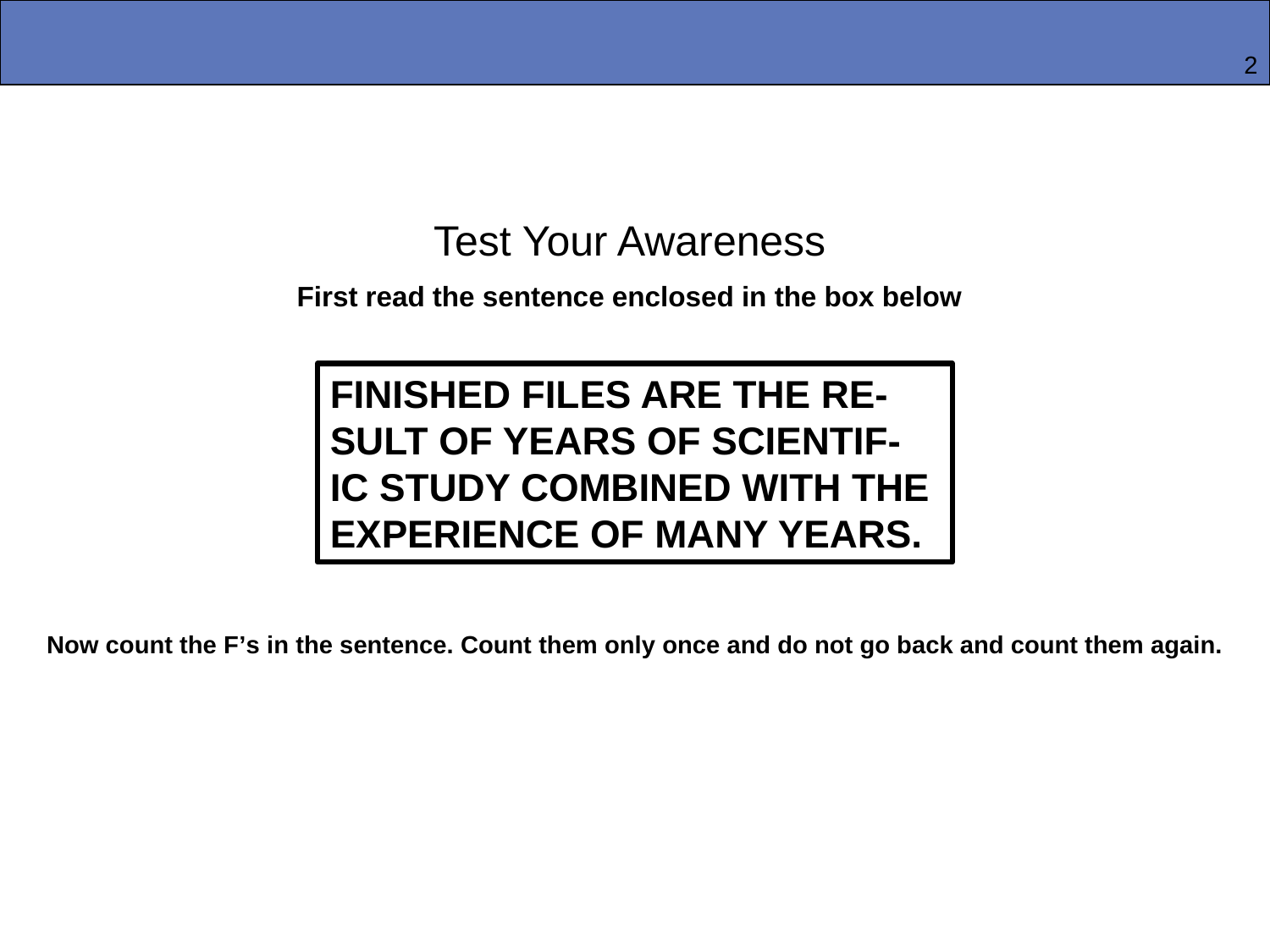

2
Test Your Awareness
First read the sentence enclosed in the box below
FINISHED FILES ARE THE RE-
SULT OF YEARS OF SCIENTIF-
IC STUDY COMBINED WITH THE
EXPERIENCE OF MANY YEARS.
Now count the F’s in the sentence. Count them only once and do not go back and count them again.